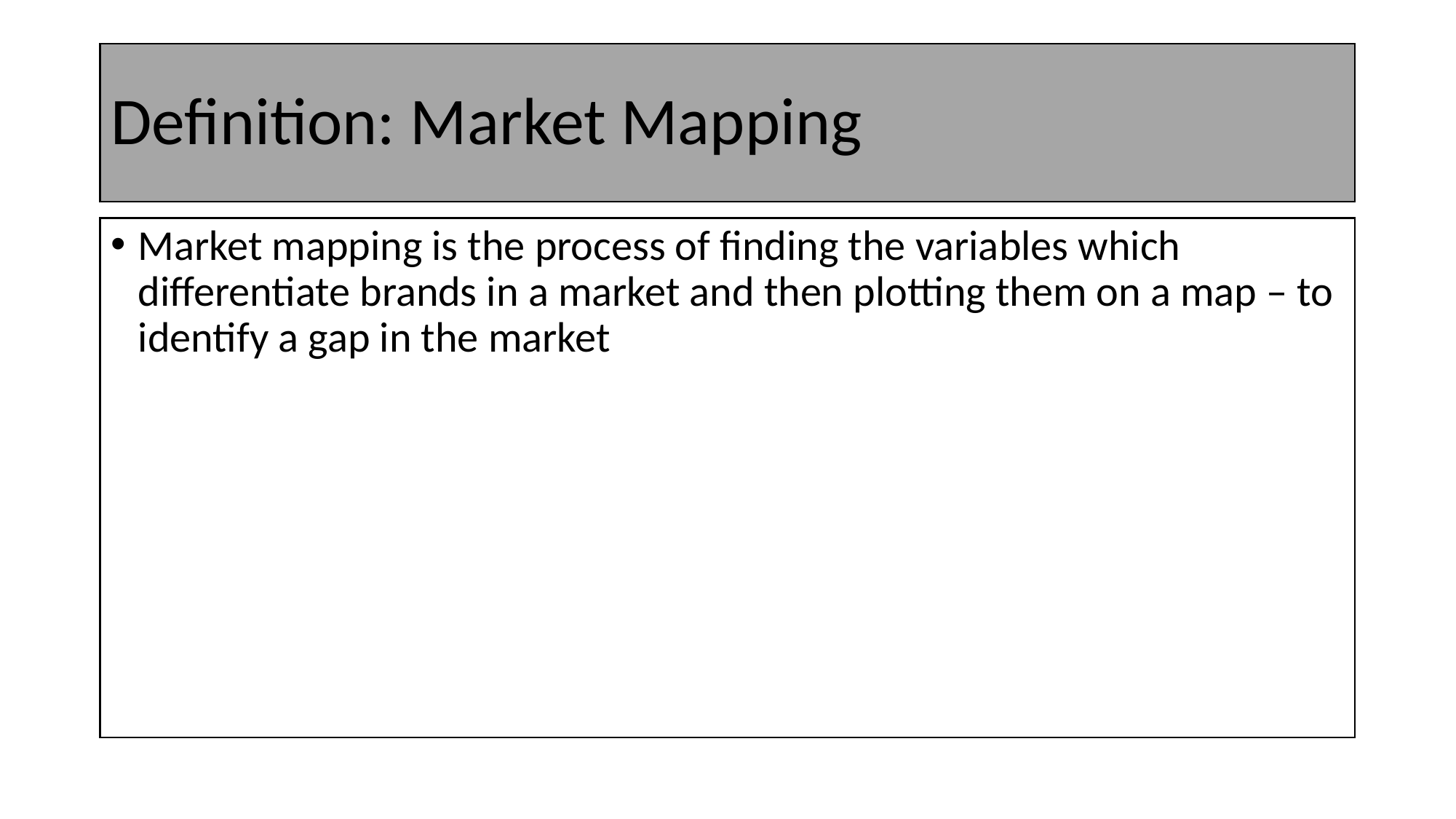

# Definition: Market Mapping
Market mapping is the process of finding the variables which differentiate brands in a market and then plotting them on a map – to identify a gap in the market